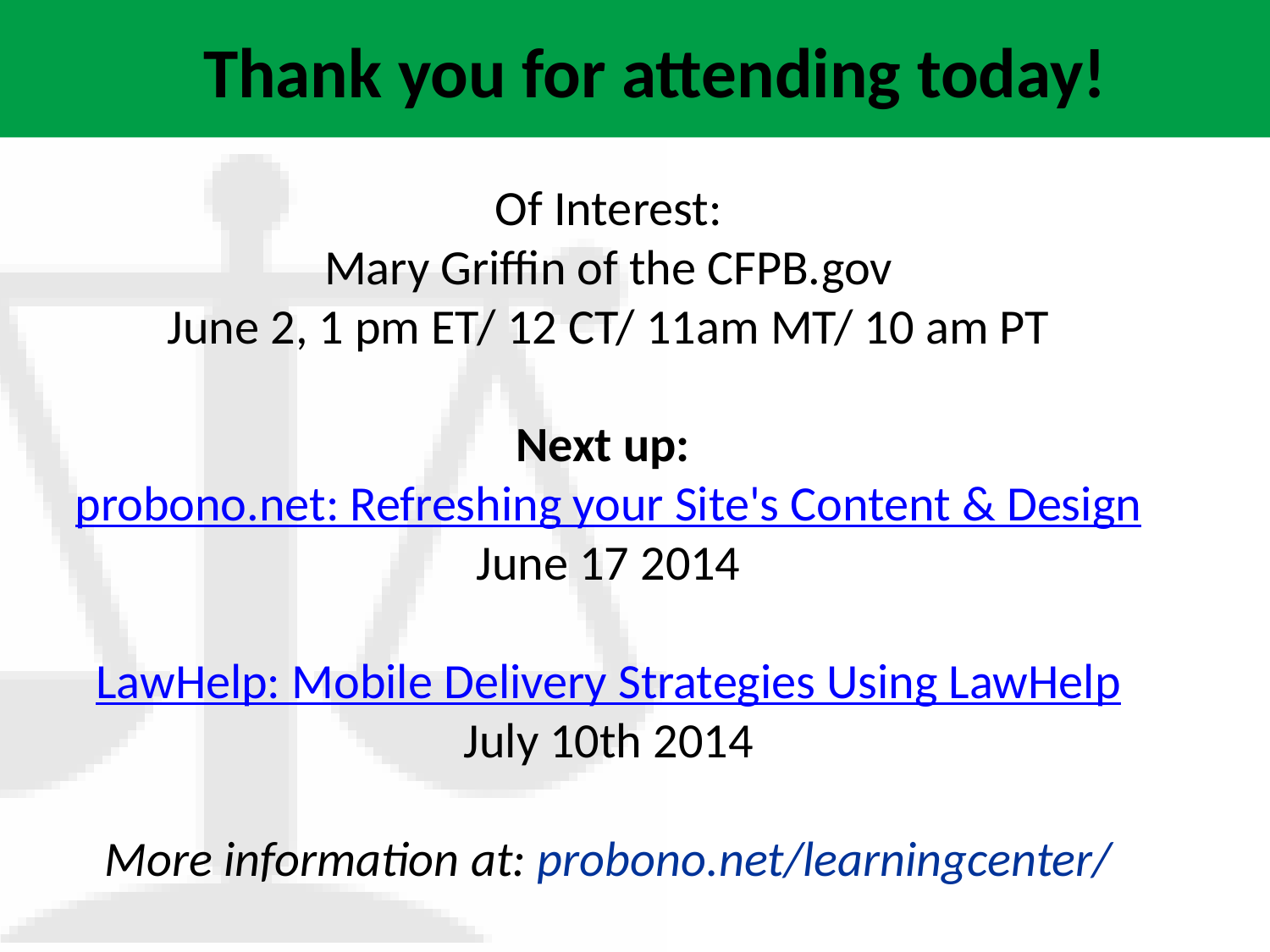

Thank you for attending today!
Of Interest:
Mary Griffin of the CFPB.gov
June 2, 1 pm ET/ 12 CT/ 11am MT/ 10 am PT

Next up:
probono.net: Refreshing your Site's Content & Design
June 17 2014

LawHelp: Mobile Delivery Strategies Using LawHelp
July 10th 2014

More information at: probono.net/learningcenter/